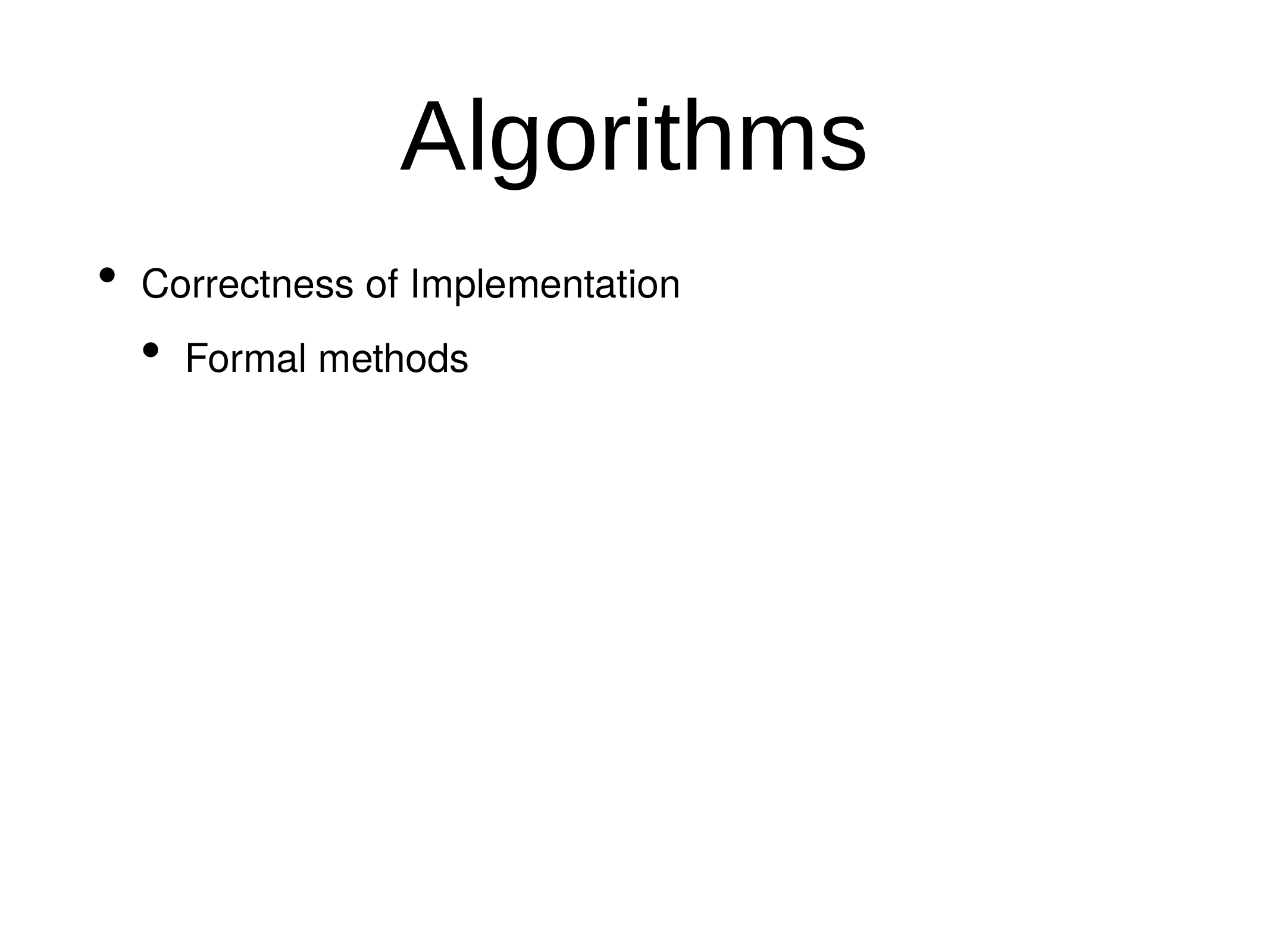

# Algorithms
Correctness of Implementation
Formal methods